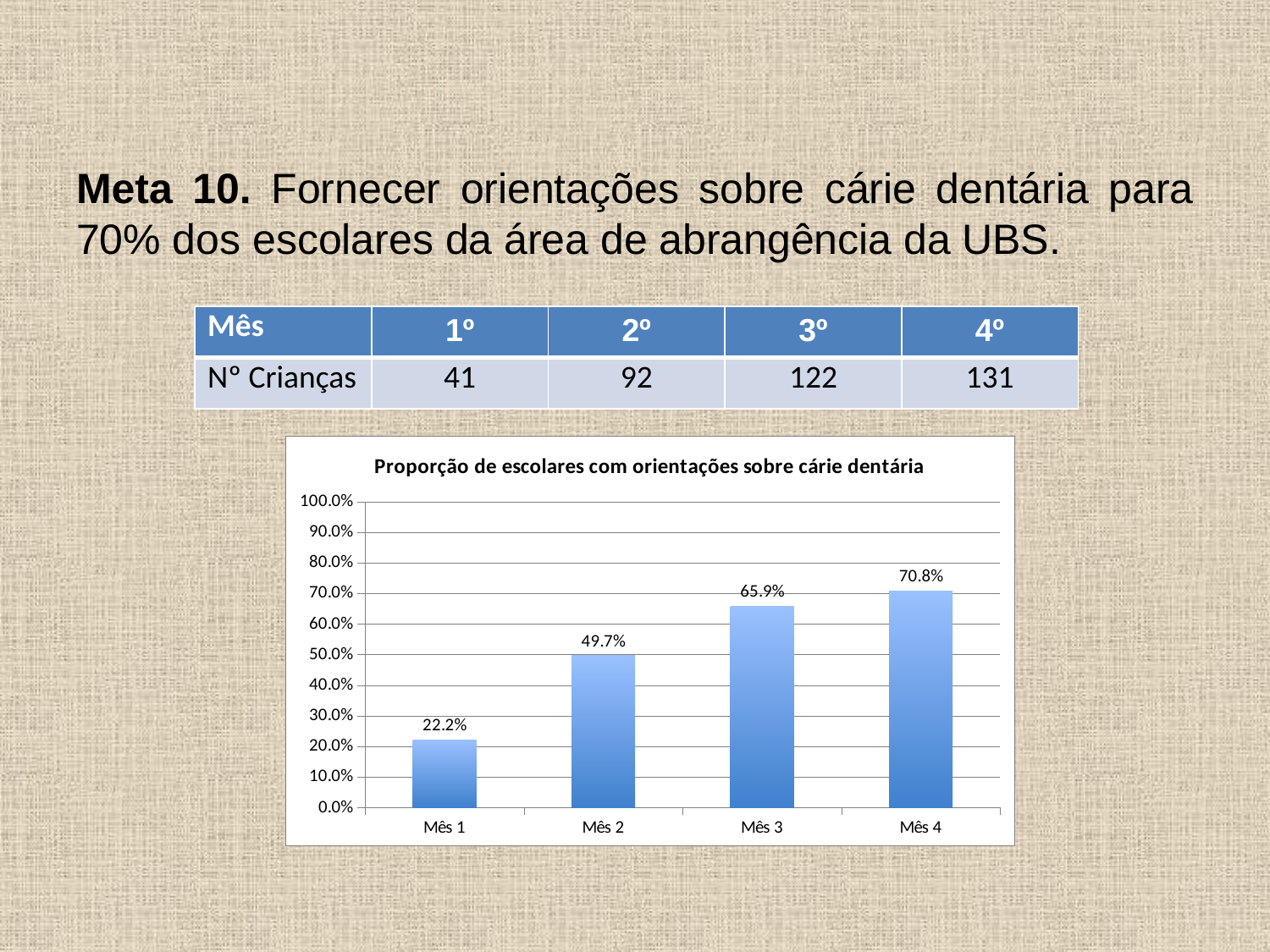

Meta 10. Fornecer orientações sobre cárie dentária para 70% dos escolares da área de abrangência da UBS.

| Mês | 1º | 2º | 3º | 4º |
| --- | --- | --- | --- | --- |
| Nº Crianças | 41 | 92 | 122 | 131 |

### Chart:

| Category | Proporção de escolares com orientações sobre cárie dentária |
|---|---|
| Mês 1 | 0.2216216216216216 |
| Mês 2 | 0.4972972972972973 |
| Mês 3 | 0.6594594594594597 |
| Mês 4 | 0.7081081081081082 |